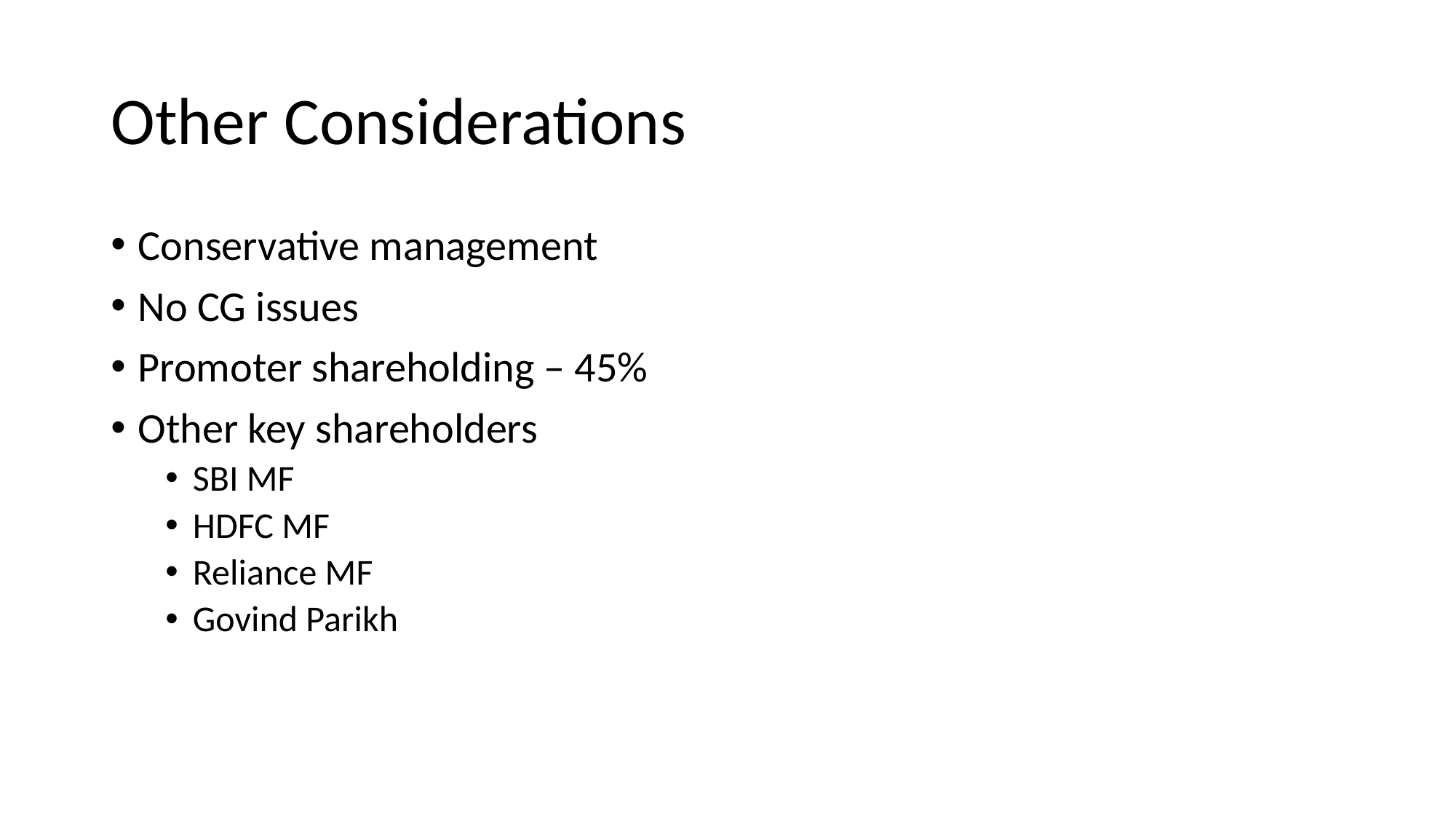

# Other Considerations
Conservative management
No CG issues
Promoter shareholding – 45%
Other key shareholders
SBI MF
HDFC MF
Reliance MF
Govind Parikh